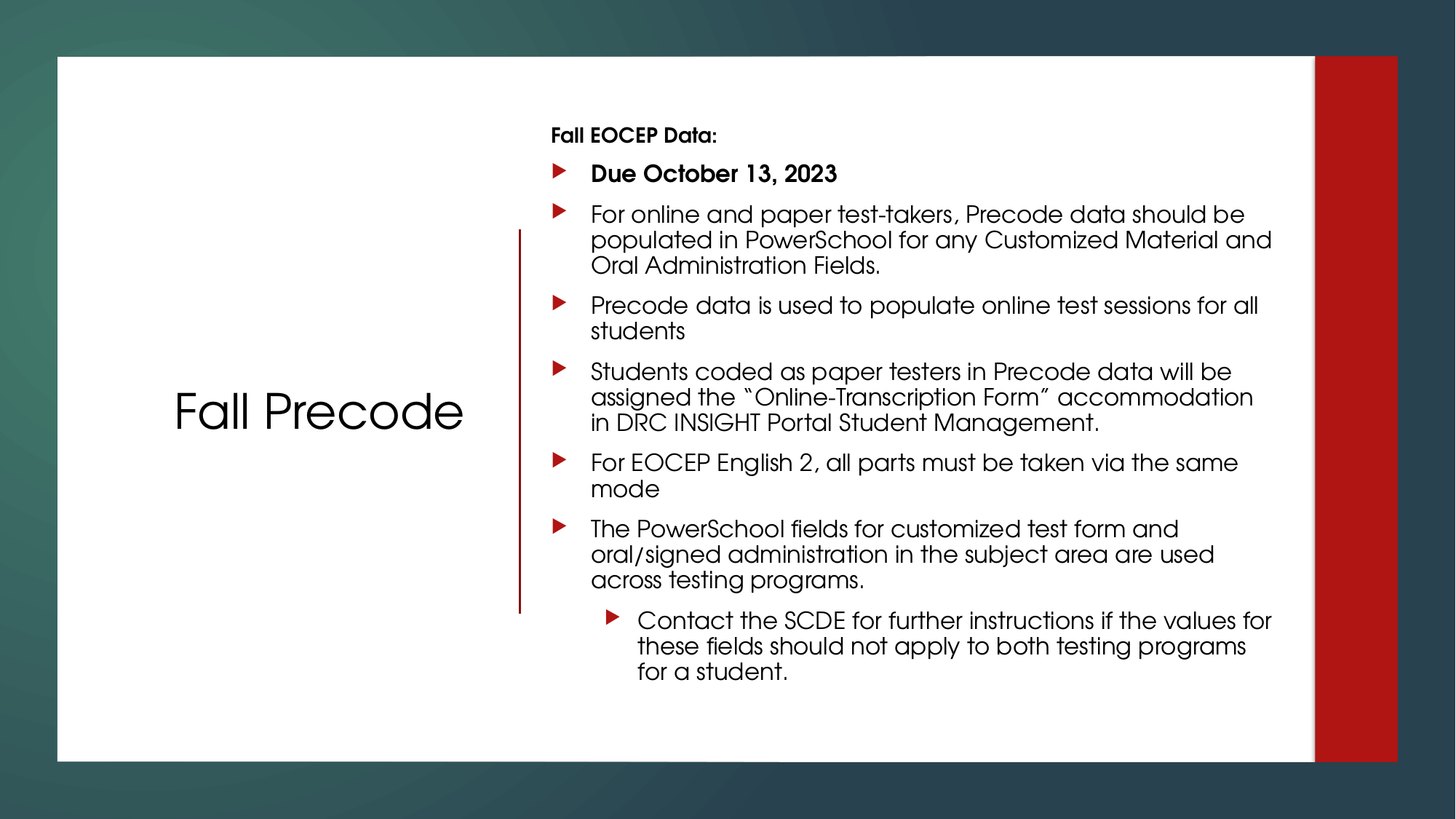

Fall EOCEP Data:
Due October 13, 2023
For online and paper test-takers, Precode data should be populated in PowerSchool for any Customized Material and Oral Administration Fields.
Precode data is used to populate online test sessions for all students
Students coded as paper testers in Precode data will be assigned the “Online-Transcription Form” accommodation in DRC INSIGHT Portal Student Management.
For EOCEP English 2, all parts must be taken via the same mode
The PowerSchool fields for customized test form and oral/signed administration in the subject area are used across testing programs.
Contact the SCDE for further instructions if the values for these fields should not apply to both testing programs for a student.

# Fall Precode